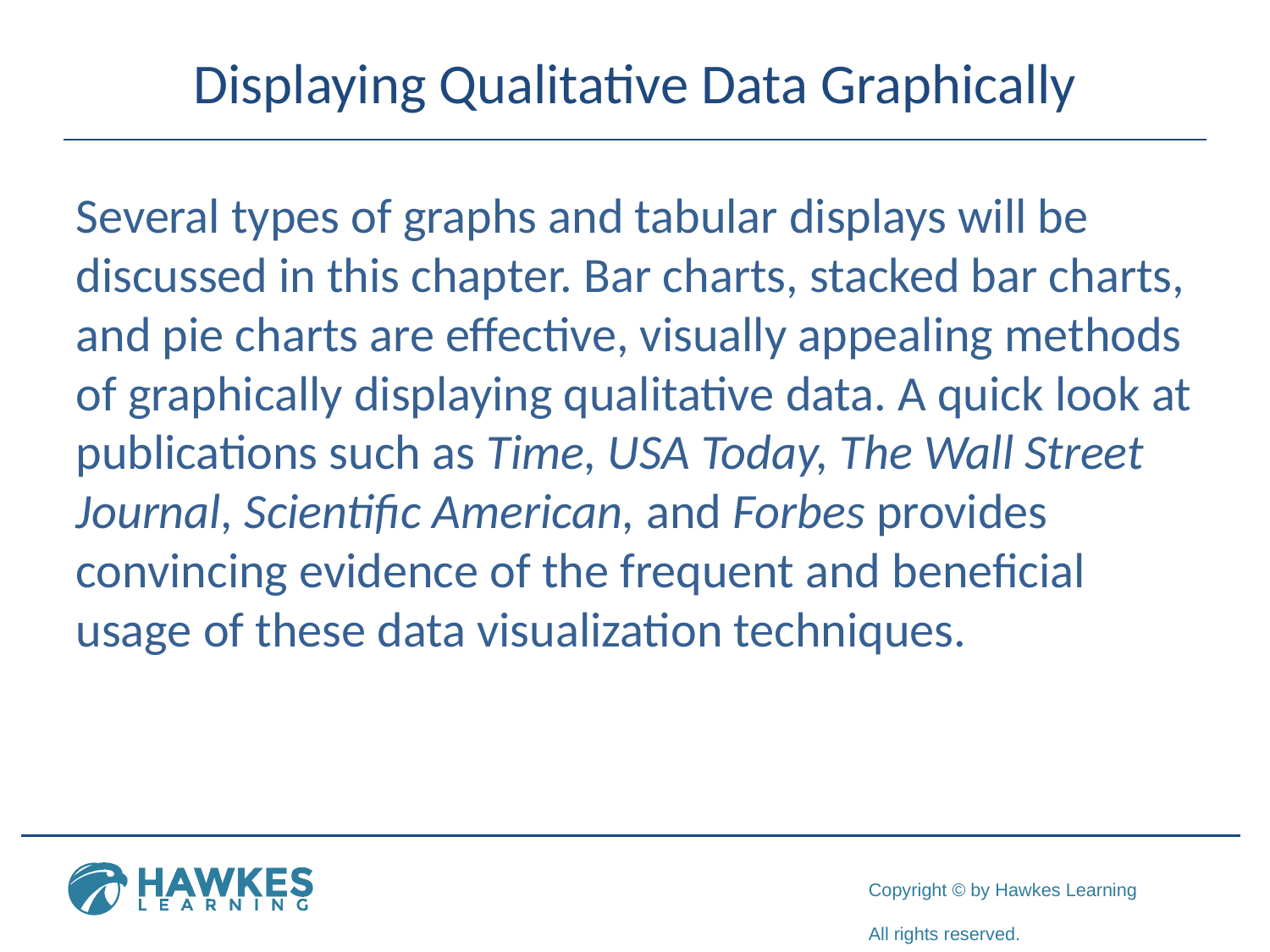

# Displaying Qualitative Data Graphically
Several types of graphs and tabular displays will be discussed in this chapter. Bar charts, stacked bar charts, and pie charts are effective, visually appealing methods of graphically displaying qualitative data. A quick look at publications such as Time, USA Today, The Wall Street Journal, Scientific American, and Forbes provides convincing evidence of the frequent and beneficial usage of these data visualization techniques.